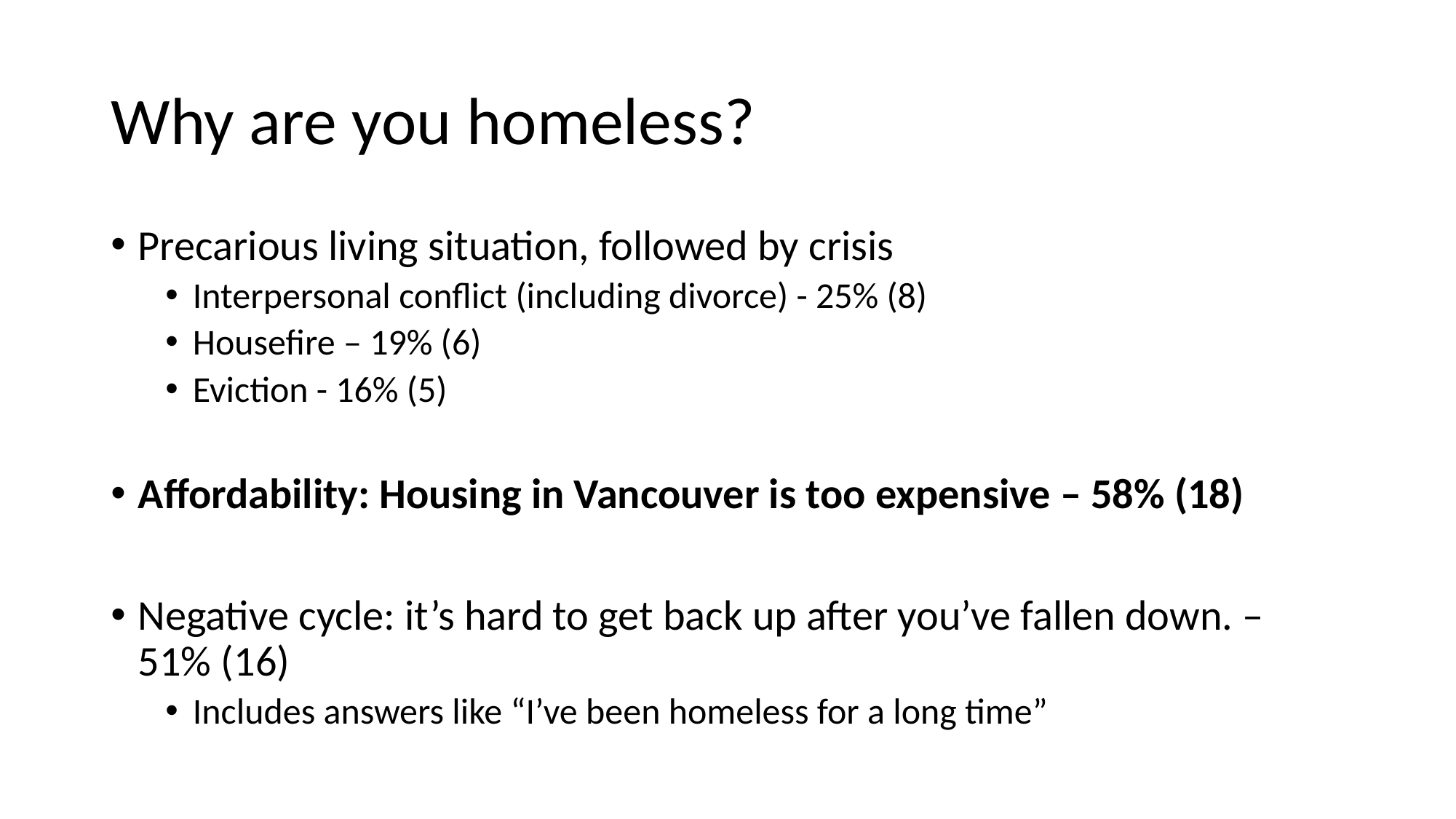

# Why are you homeless?
Precarious living situation, followed by crisis
Interpersonal conflict (including divorce) - 25% (8)
Housefire – 19% (6)
Eviction - 16% (5)

Affordability: Housing in Vancouver is too expensive – 58% (18)

Negative cycle: it’s hard to get back up after you’ve fallen down. – 51% (16)
Includes answers like “I’ve been homeless for a long time”